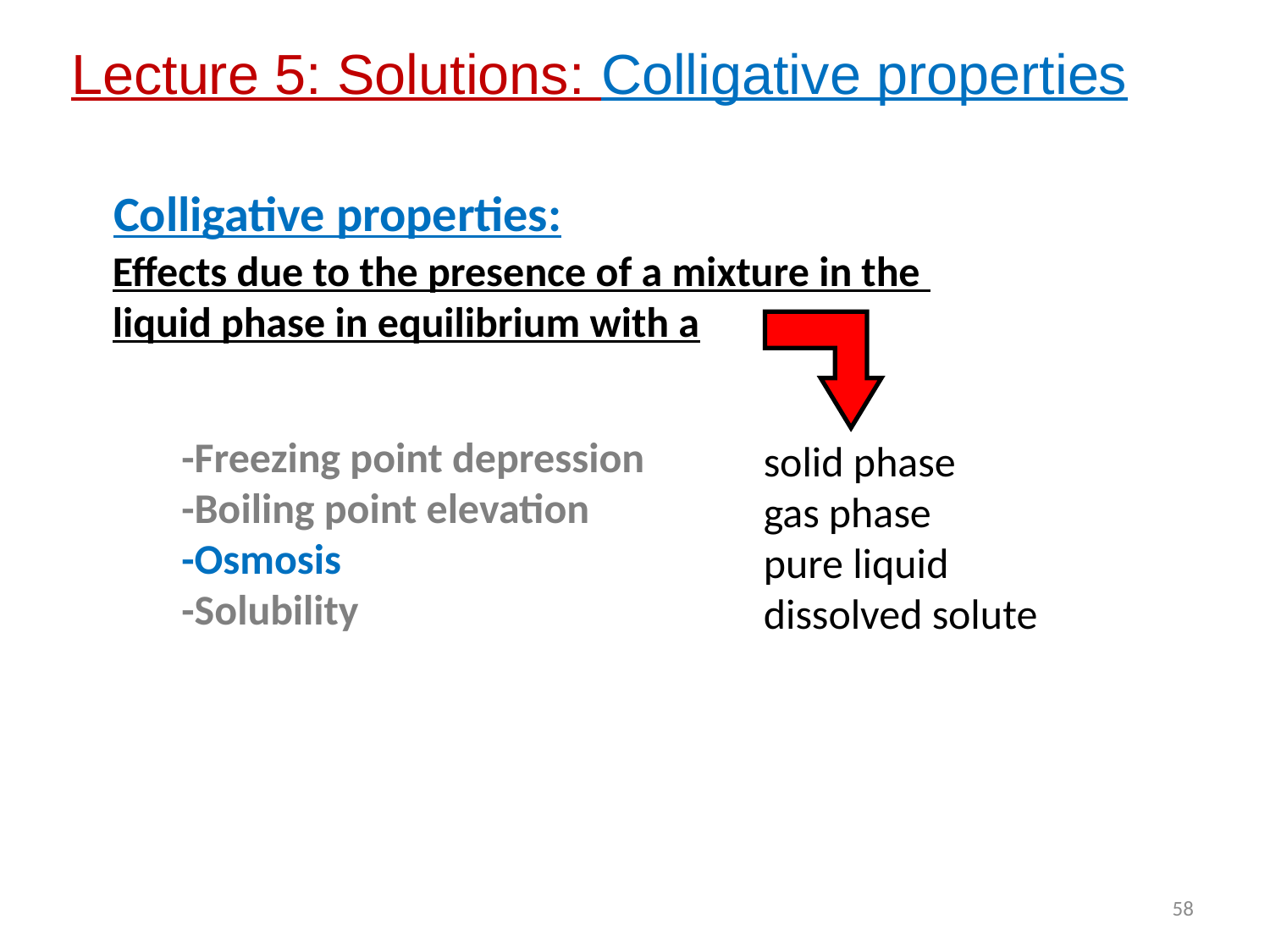

Lecture 5: Solutions: Colligative properties
Colligative properties:
Effects due to the presence of a mixture in the
liquid phase in equilibrium with a

-Freezing point depression
-Boiling point elevation
-Osmosis
-Solubility
solid phase
gas phase
pure liquid
dissolved solute
58